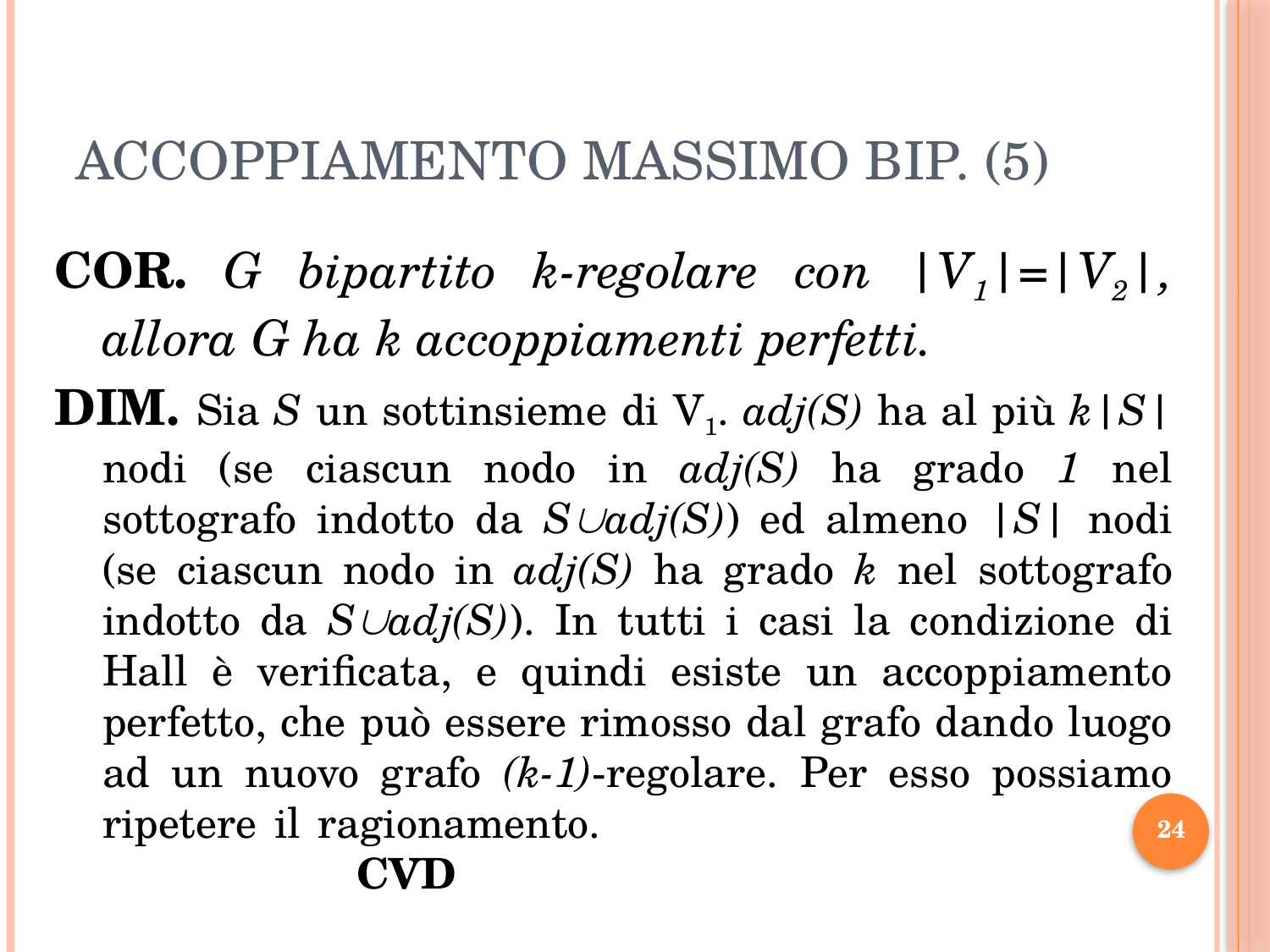

# Accoppiamento Massimo Bip. (5)
COR. G bipartito k-regolare con |V1|=|V2|, allora G ha k accoppiamenti perfetti.
DIM. Sia S un sottinsieme di V1. adj(S) ha al più k|S| nodi (se ciascun nodo in adj(S) ha grado 1 nel sottografo indotto da S∪adj(S)) ed almeno |S| nodi (se ciascun nodo in adj(S) ha grado k nel sottografo indotto da S∪adj(S)). In tutti i casi la condizione di Hall è verificata, e quindi esiste un accoppiamento perfetto, che può essere rimosso dal grafo dando luogo ad un nuovo grafo (k-1)-regolare. Per esso possiamo ripetere il ragionamento. 		       					CVD
24